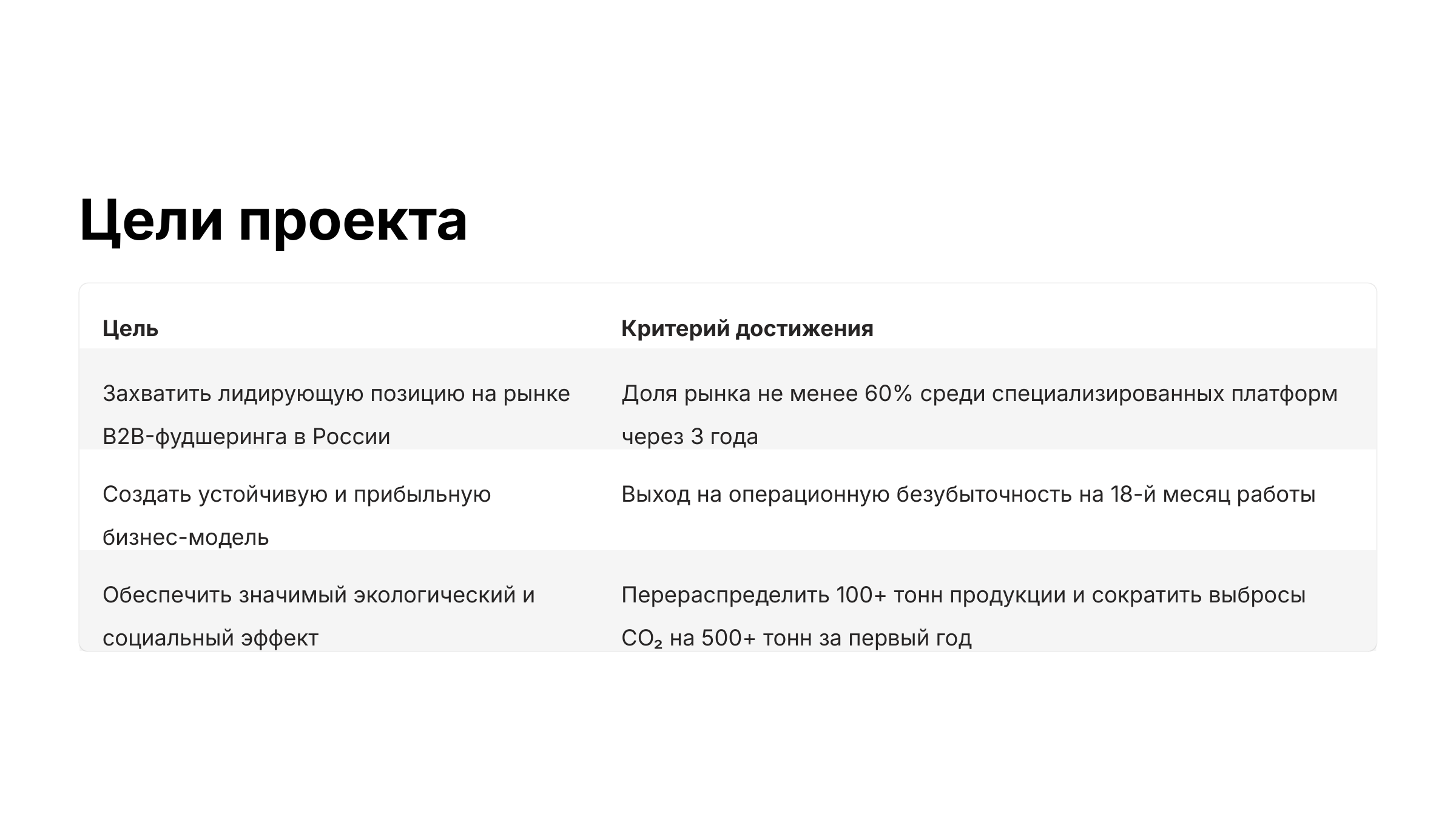

Цели проекта

Цель
Критерий достижения

Захватить лидирующую позицию на рынке B2B-фудшеринга в России
Доля рынка не менее 60% среди специализированных платформ через 3 года

Создать устойчивую и прибыльную бизнес-модель
Выход на операционную безубыточность на 18-й месяц работы

Обеспечить значимый экологический и социальный эффект
Перераспределить 100+ тонн продукции и сократить выбросы CO₂ на 500+ тонн за первый год